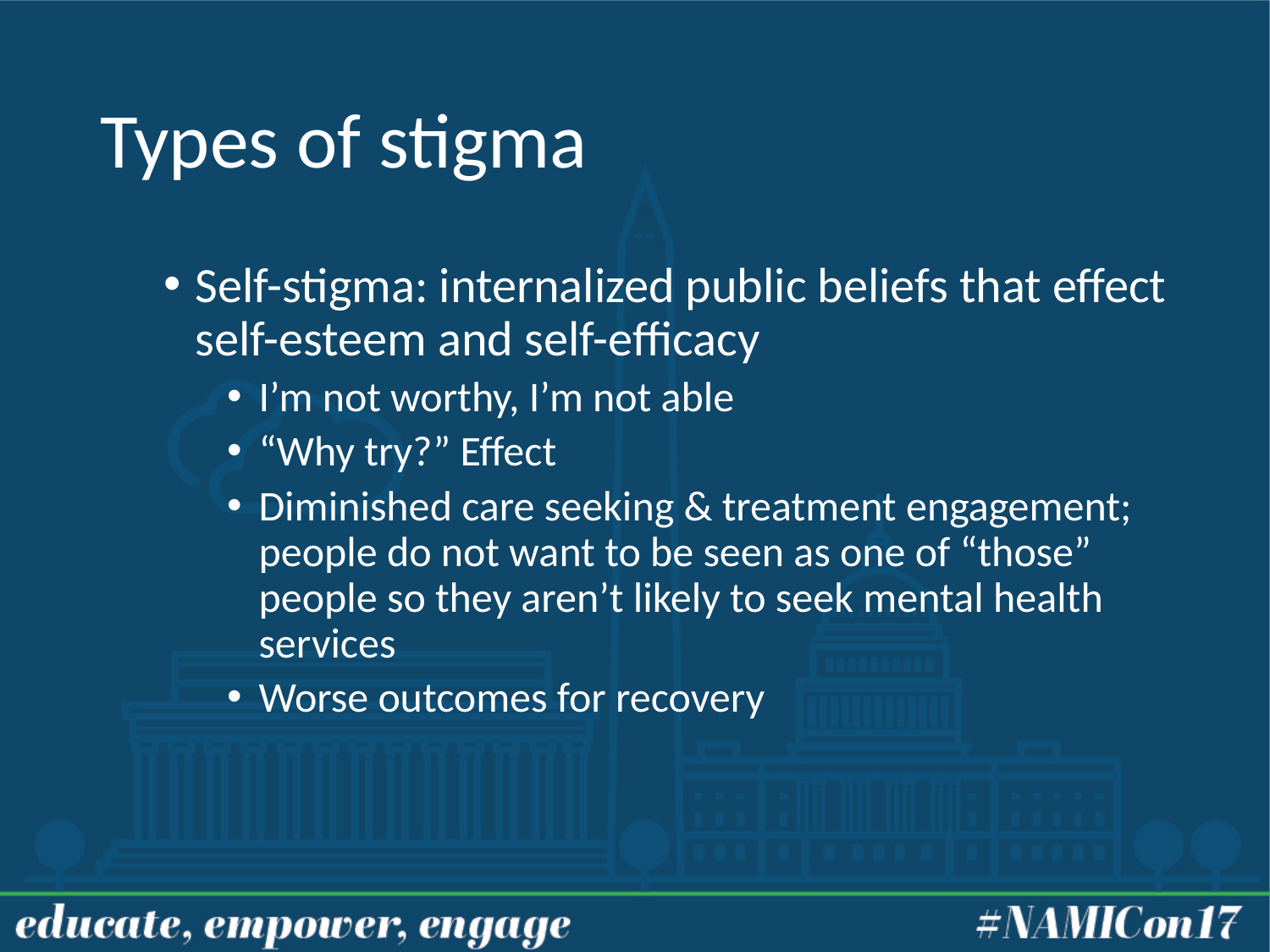

# Types of stigma
Self-stigma: internalized public beliefs that effect self-esteem and self-efficacy
I’m not worthy, I’m not able
“Why try?” Effect
Diminished care seeking & treatment engagement; people do not want to be seen as one of “those” people so they aren’t likely to seek mental health services
Worse outcomes for recovery